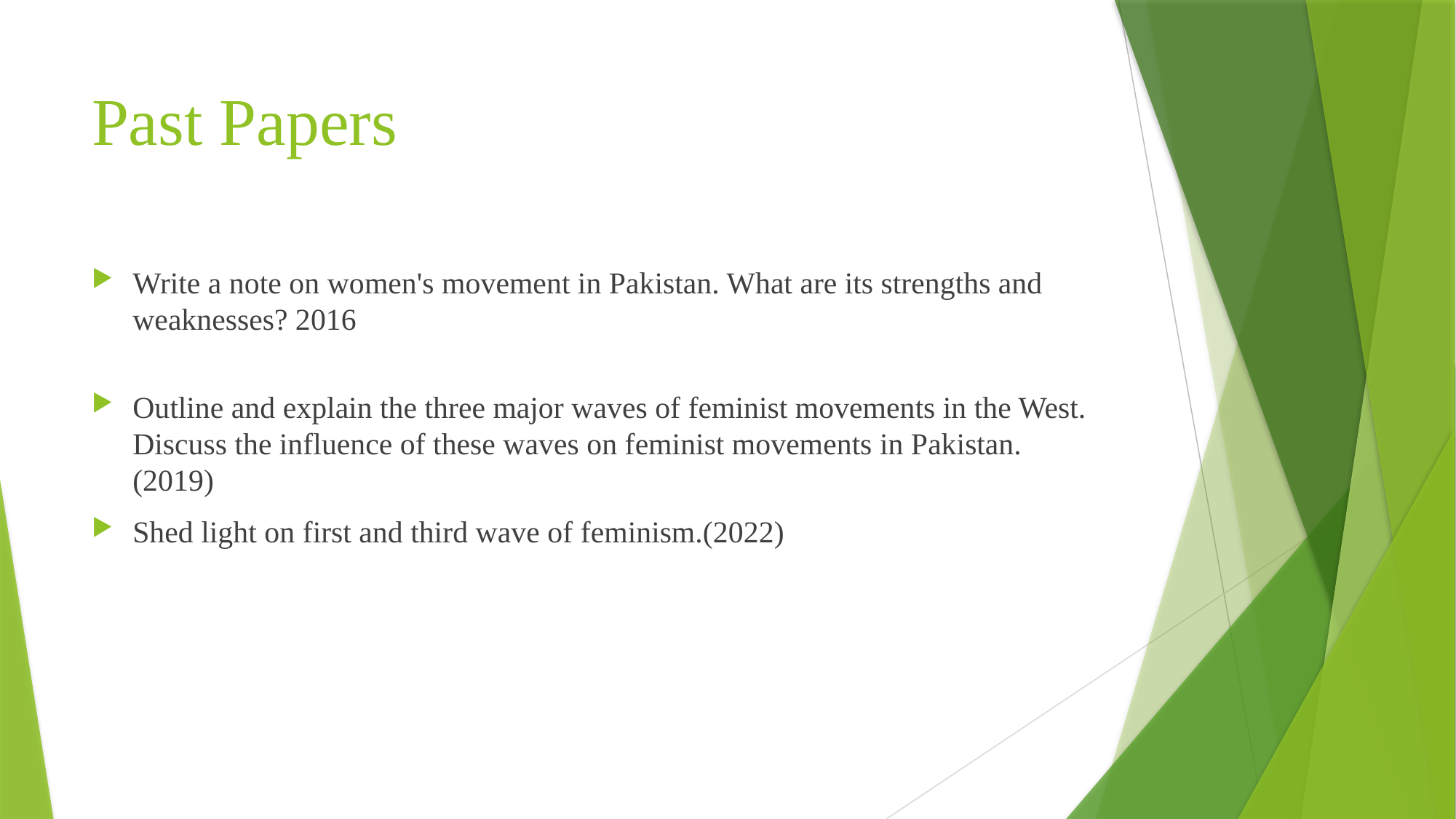

# Past Papers
Write a note on women's movement in Pakistan. What are its strengths and weaknesses? 2016
Outline and explain the three major waves of feminist movements in the West. Discuss the influence of these waves on feminist movements in Pakistan.(2019)
Shed light on first and third wave of feminism.(2022)